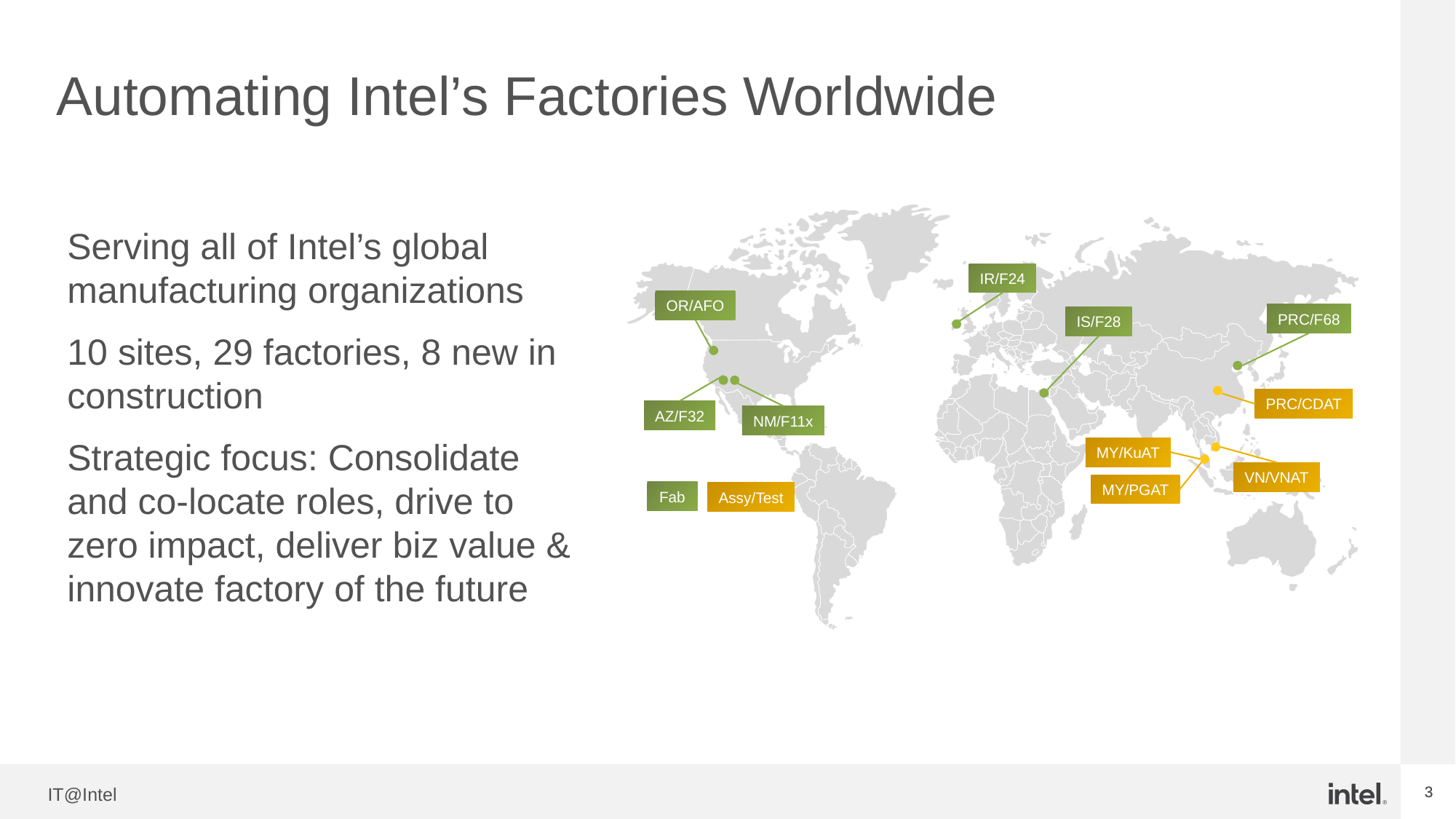

# Automating Intel’s Factories Worldwide
Serving all of Intel’s global manufacturing organizations
10 sites, 29 factories, 8 new in construction
Strategic focus: Consolidate and co-locate roles, drive to zero impact, deliver biz value & innovate factory of the future

IR/F24
OR/AFO
PRC/F68
IS/F28

PRC/CDAT
AZ/F32
NM/F11x
MY/KuAT

VN/VNAT
MY/PGAT
Fab
Assy/Test